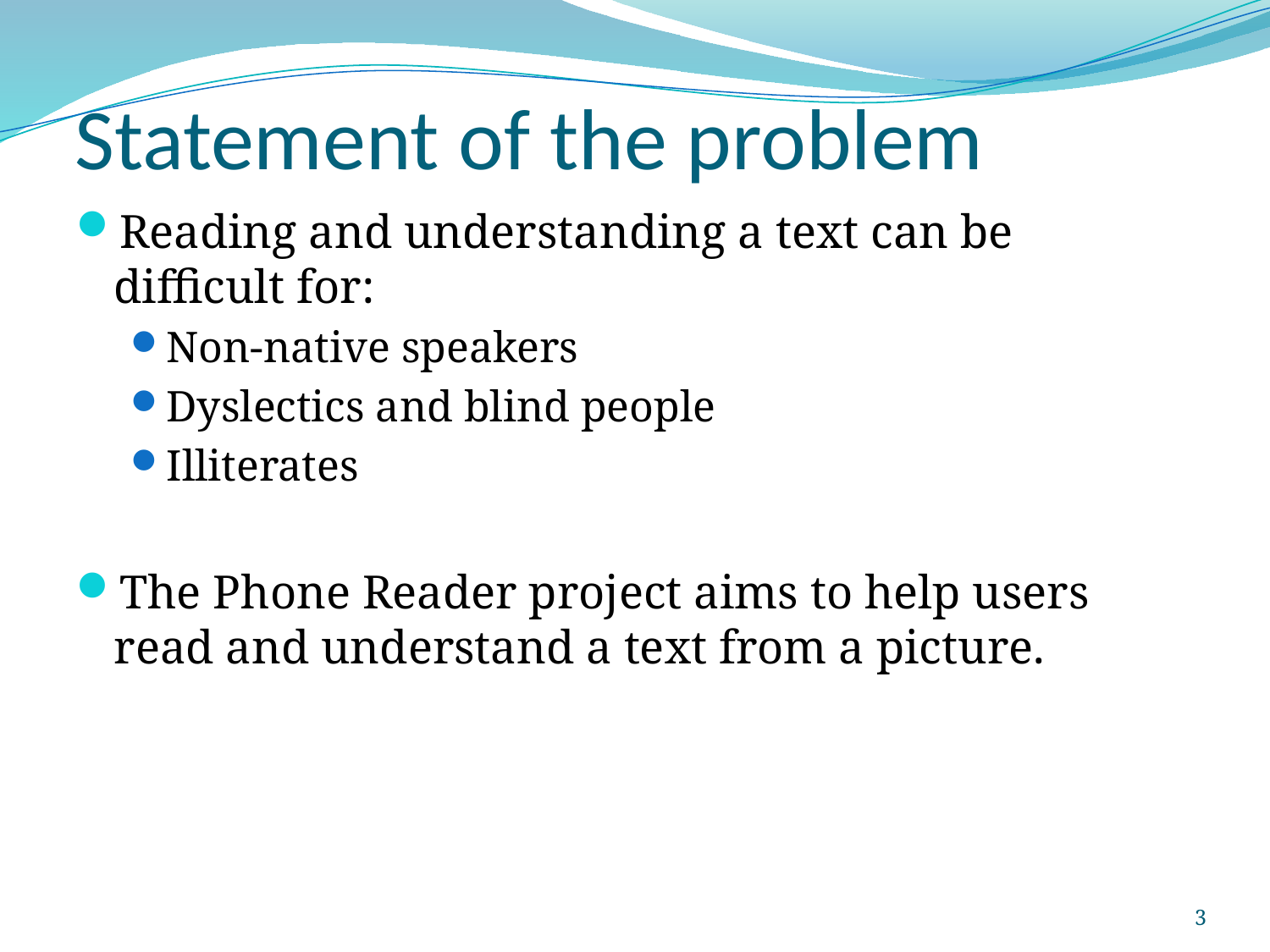

# Statement of the problem
Reading and understanding a text can be difficult for:
Non-native speakers
Dyslectics and blind people
Illiterates

The Phone Reader project aims to help users read and understand a text from a picture.
3